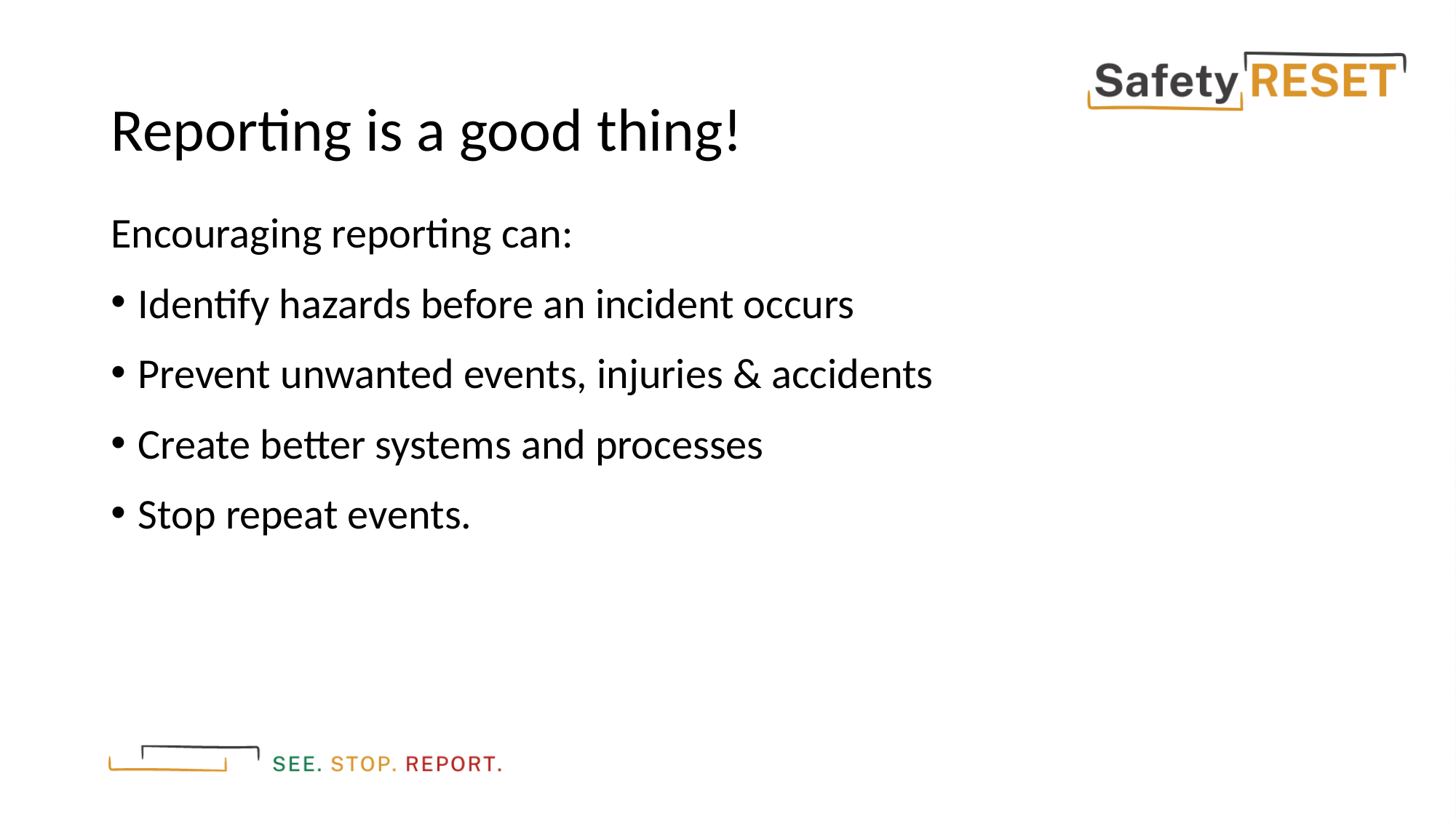

# Reporting is a good thing!
Encouraging reporting can:
Identify hazards before an incident occurs
Prevent unwanted events, injuries & accidents
Create better systems and processes
Stop repeat events.